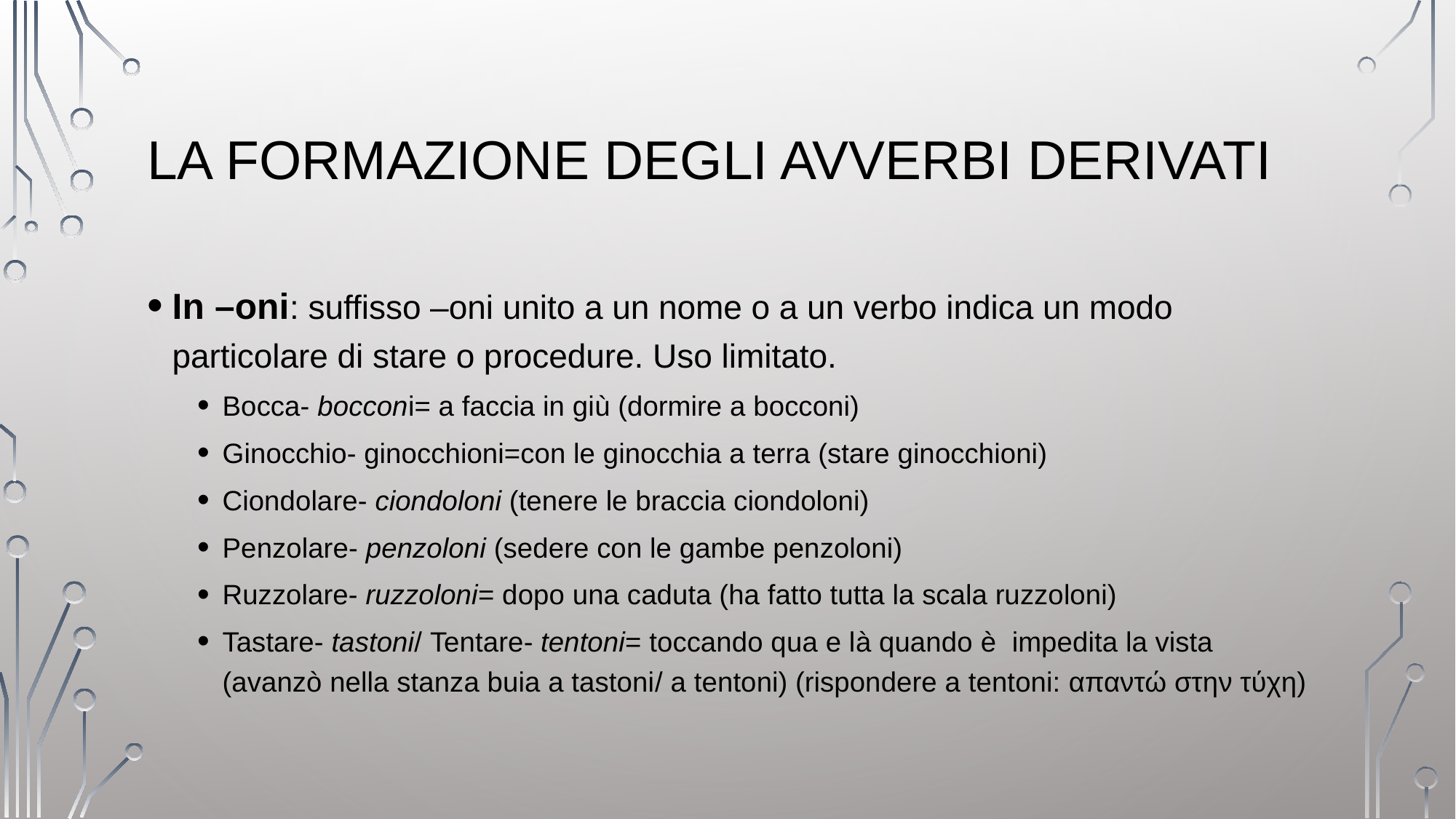

# La formazione degli AVVERBI DERIVATI
In –oni: suffisso –oni unito a un nome o a un verbo indica un modo particolare di stare o procedure. Uso limitato.
Bocca- bocconi= a faccia in giù (dormire a bocconi)
Ginocchio- ginocchioni=con le ginocchia a terra (stare ginocchioni)
Ciondolare- ciondoloni (tenere le braccia ciondoloni)
Penzolare- penzoloni (sedere con le gambe penzoloni)
Ruzzolare- ruzzoloni= dopo una caduta (ha fatto tutta la scala ruzzoloni)
Tastare- tastoni/ Tentare- tentoni= toccando qua e là quando è  impedita la vista (avanzò nella stanza buia a tastoni/ a tentoni) (rispondere a tentoni: απαντώ στην τύχη)